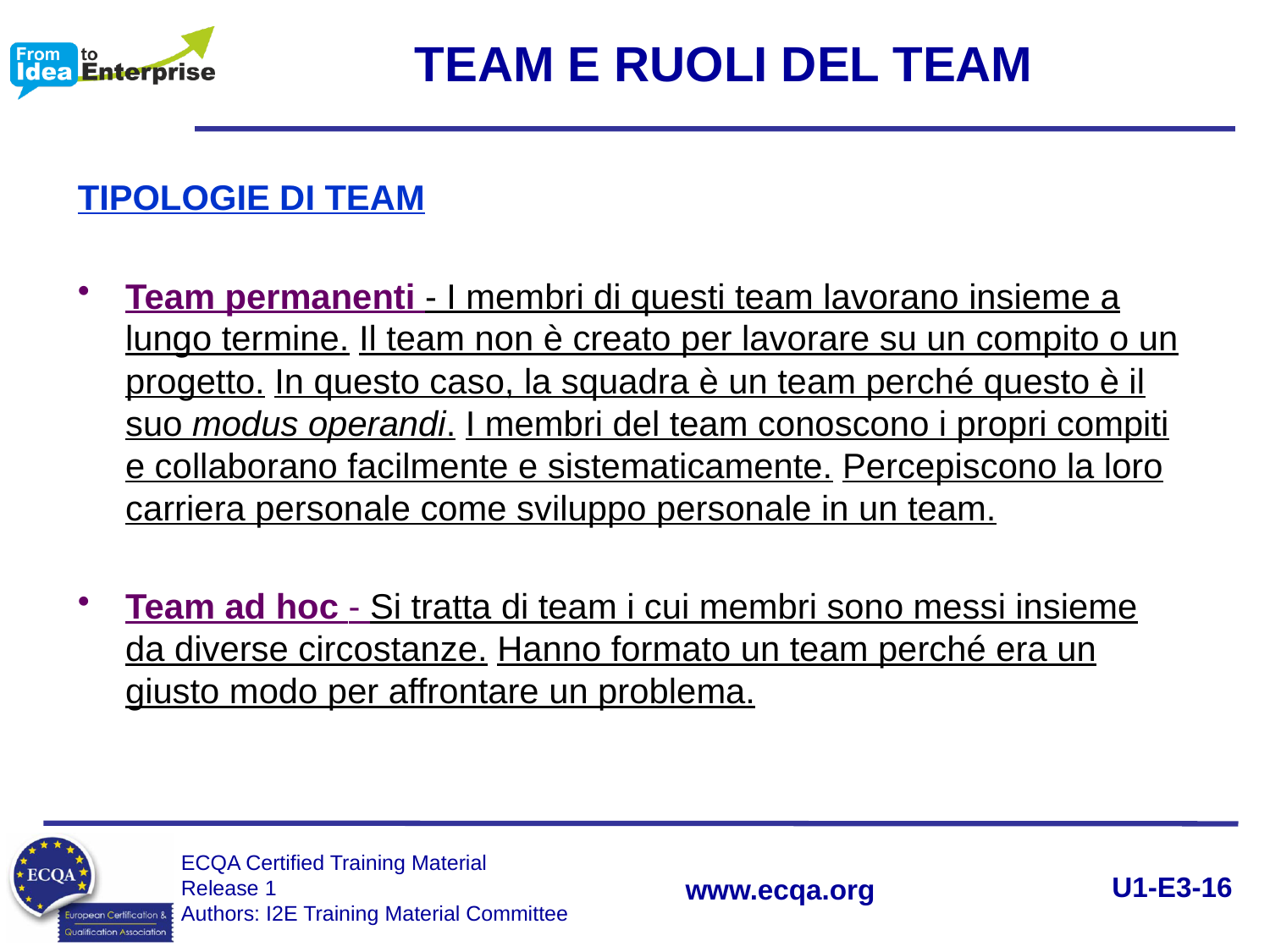

# TEAM E RUOLI DEL TEAM
Tipologie di TEAM

Team permanenti - I membri di questi team lavorano insieme a lungo termine. Il team non è creato per lavorare su un compito o un progetto. In questo caso, la squadra è un team perché questo è il suo modus operandi. I membri del team conoscono i propri compiti e collaborano facilmente e sistematicamente. Percepiscono la loro carriera personale come sviluppo personale in un team.

Team ad hoc - Si tratta di team i cui membri sono messi insieme da diverse circostanze. Hanno formato un team perché era un giusto modo per affrontare un problema.